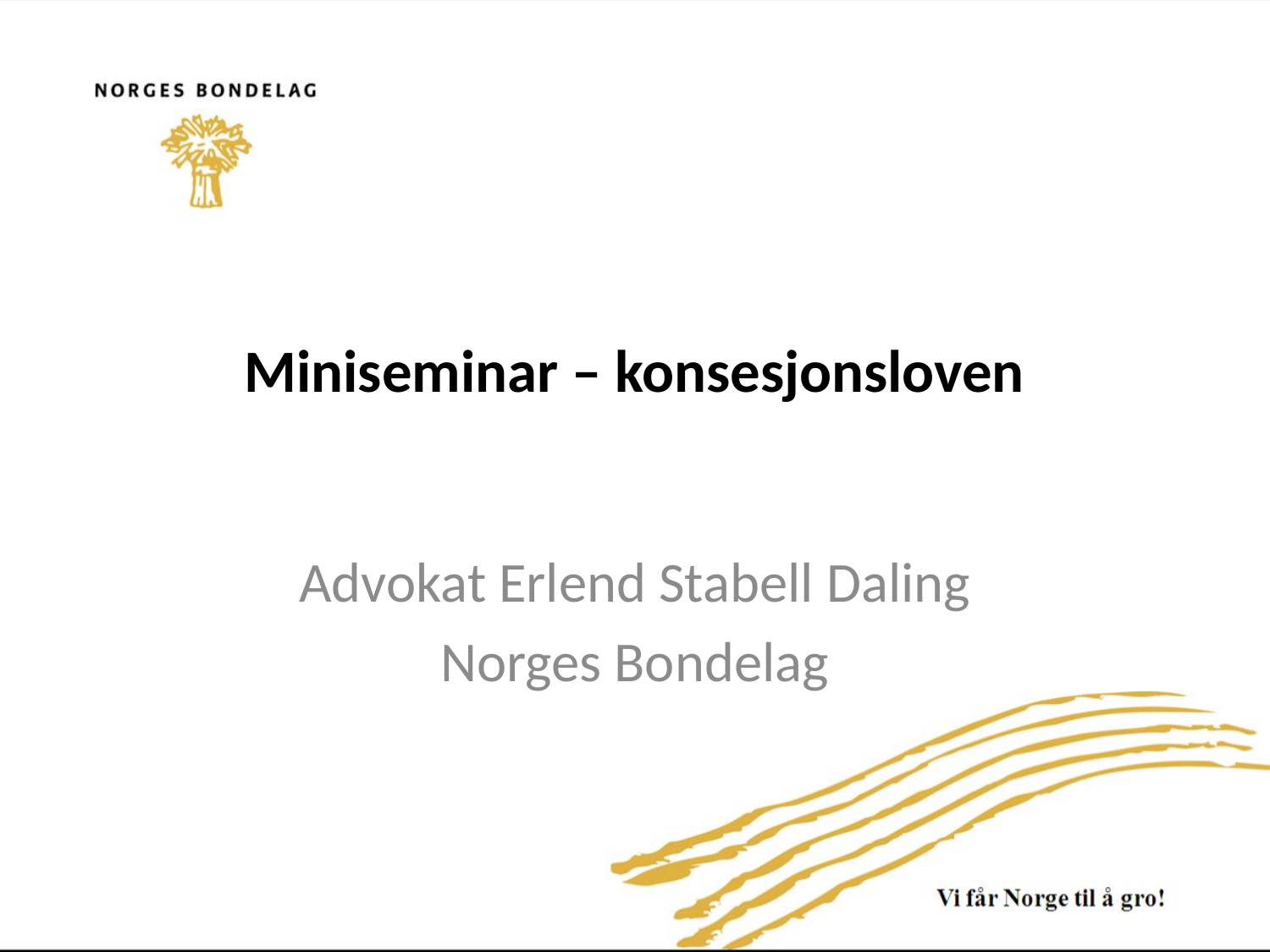

# Miniseminar – konsesjonsloven
Advokat Erlend Stabell Daling
Norges Bondelag